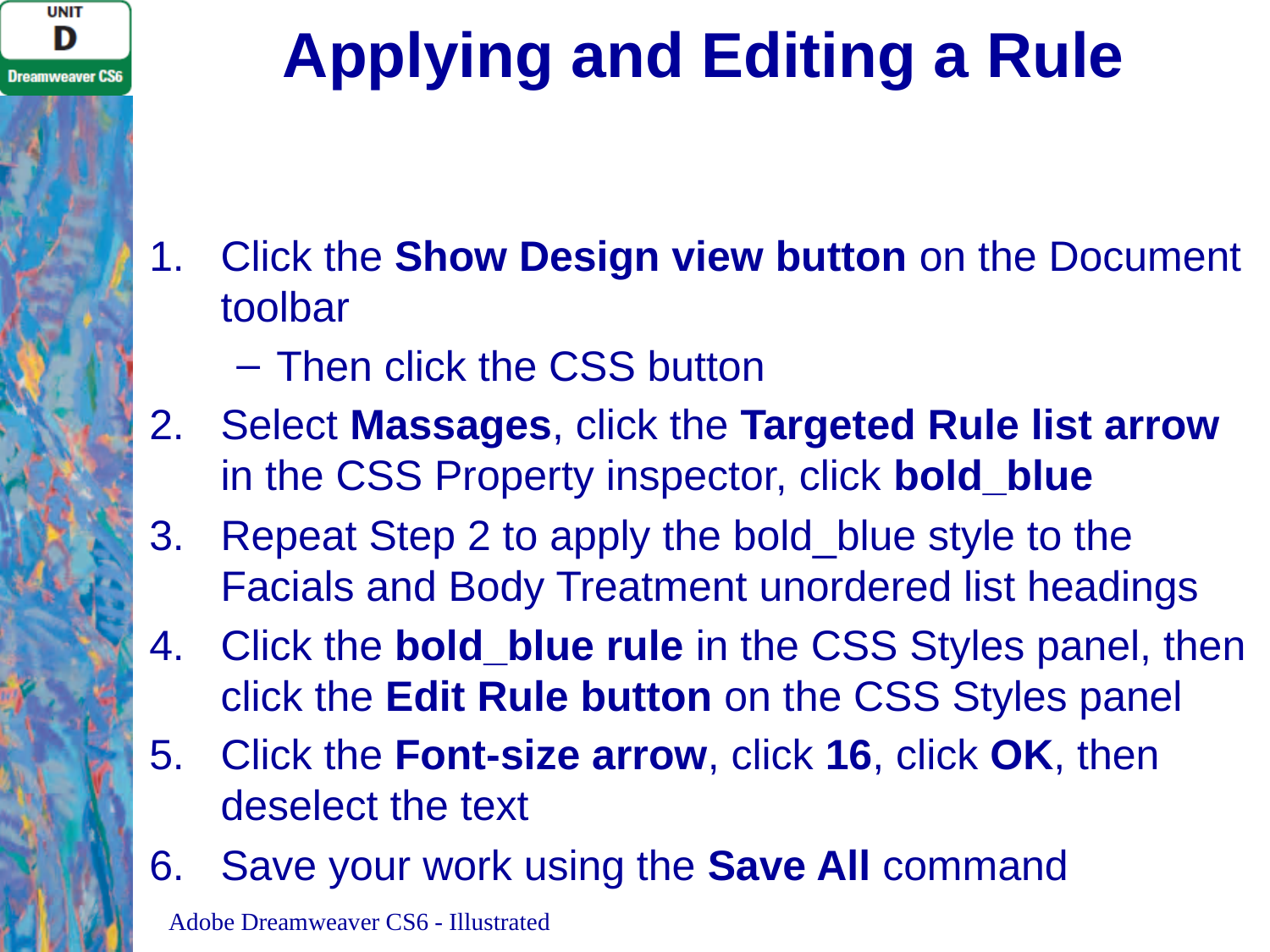

# Applying and Editing a Rule
Click the Show Design view button on the Document toolbar
Then click the CSS button
Select Massages, click the Targeted Rule list arrow in the CSS Property inspector, click bold_blue
Repeat Step 2 to apply the bold_blue style to the Facials and Body Treatment unordered list headings
Click the bold_blue rule in the CSS Styles panel, then click the Edit Rule button on the CSS Styles panel
Click the Font-size arrow, click 16, click OK, then deselect the text
Save your work using the Save All command
Adobe Dreamweaver CS6 - Illustrated